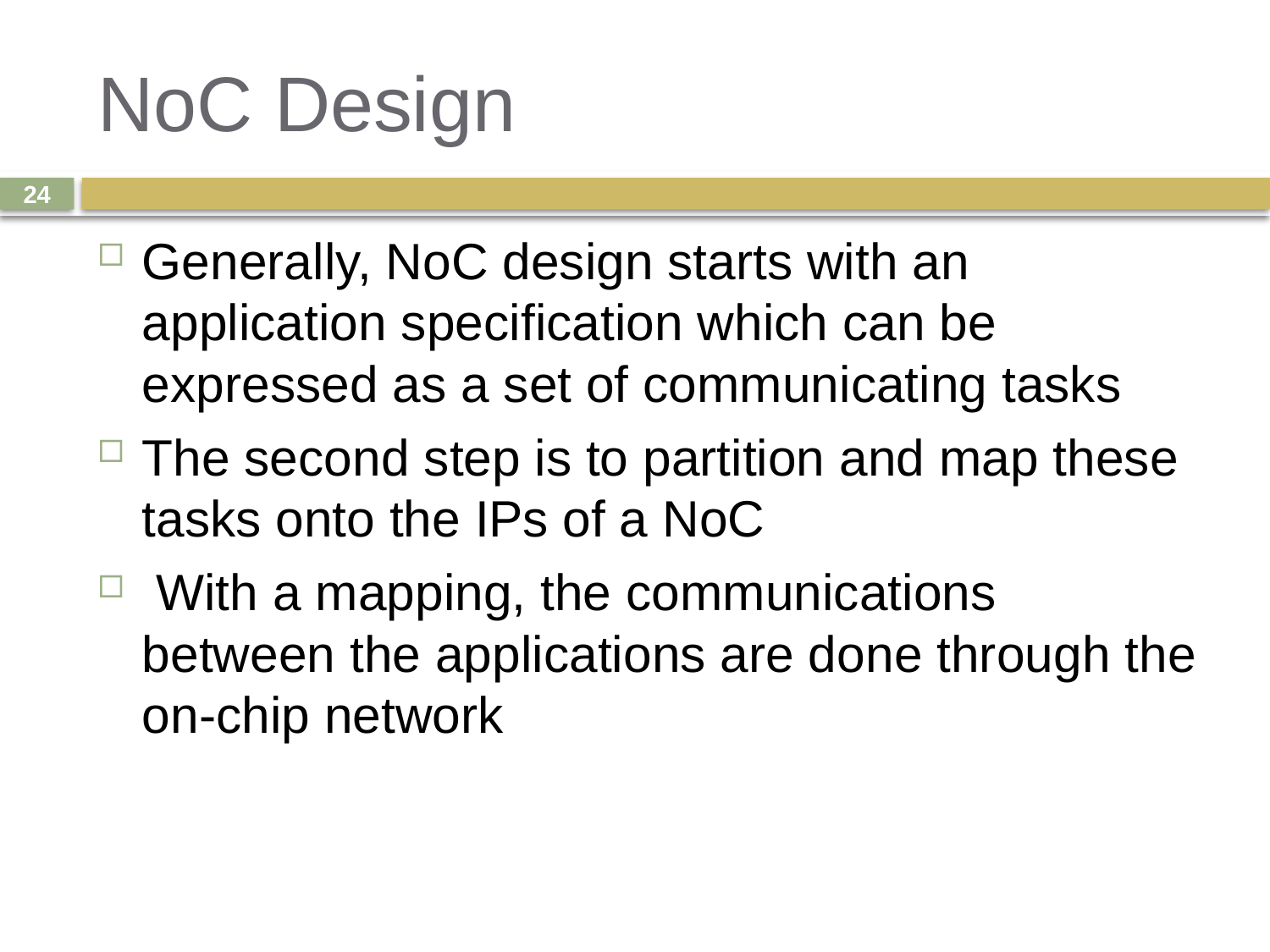

# NoC Design
24
Generally, NoC design starts with an application specification which can be expressed as a set of communicating tasks
The second step is to partition and map these tasks onto the IPs of a NoC
 With a mapping, the communications between the applications are done through the on-chip network